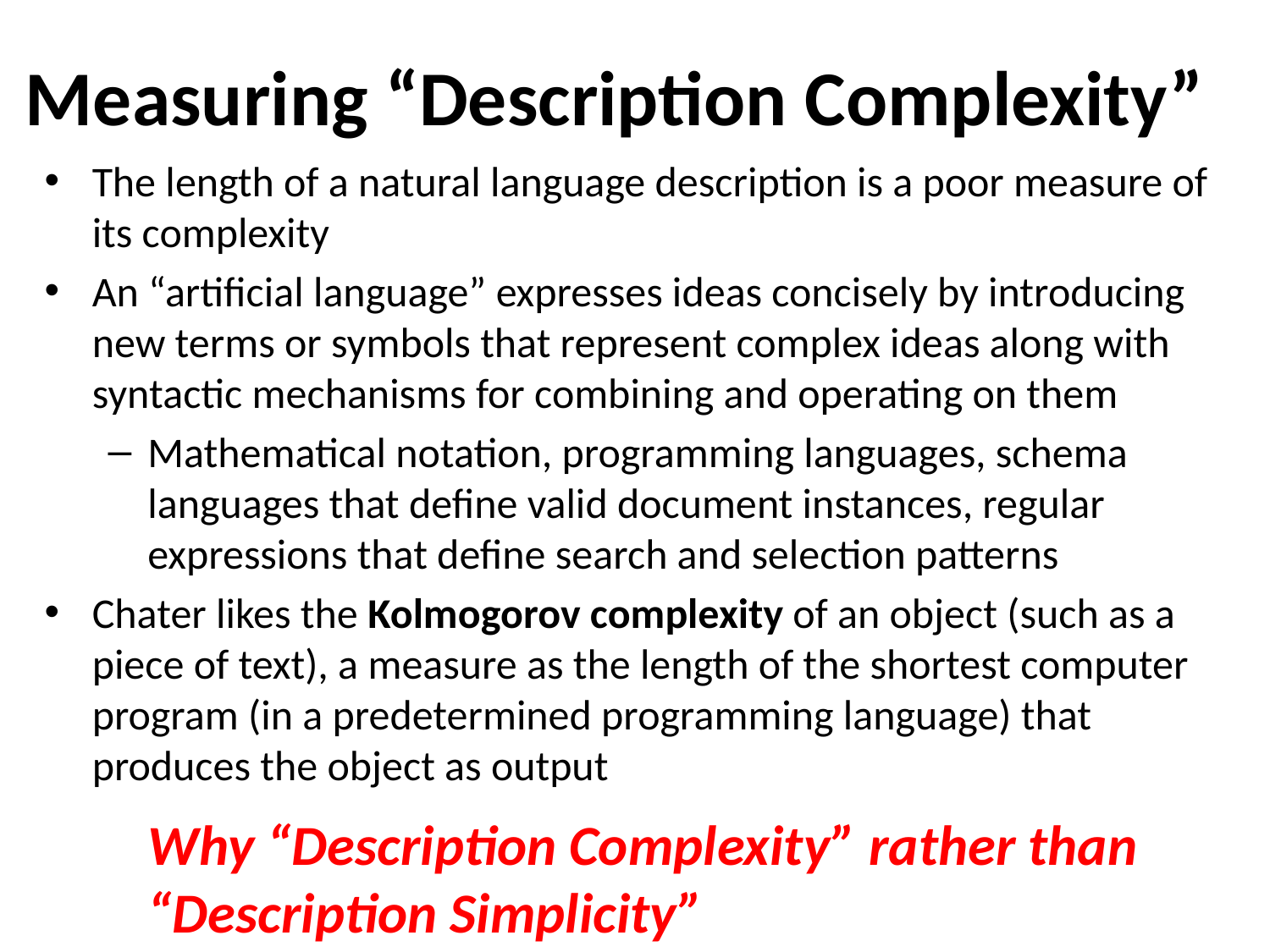

# Measuring “Description Complexity”
The length of a natural language description is a poor measure of its complexity
An “artificial language” expresses ideas concisely by introducing new terms or symbols that represent complex ideas along with syn­tactic mechanisms for combining and operating on them
Mathematical nota­tion, programming languages, schema languages that define valid document in­stances, regular expressions that define search and selection patterns
Chater likes the Kolmogorov complexity of an object (such as a piece of text), a measure as the length of the shortest computer program (in a predetermined programming language) that produces the object as output

Why “Description Complexity” rather than “Description Simplicity”